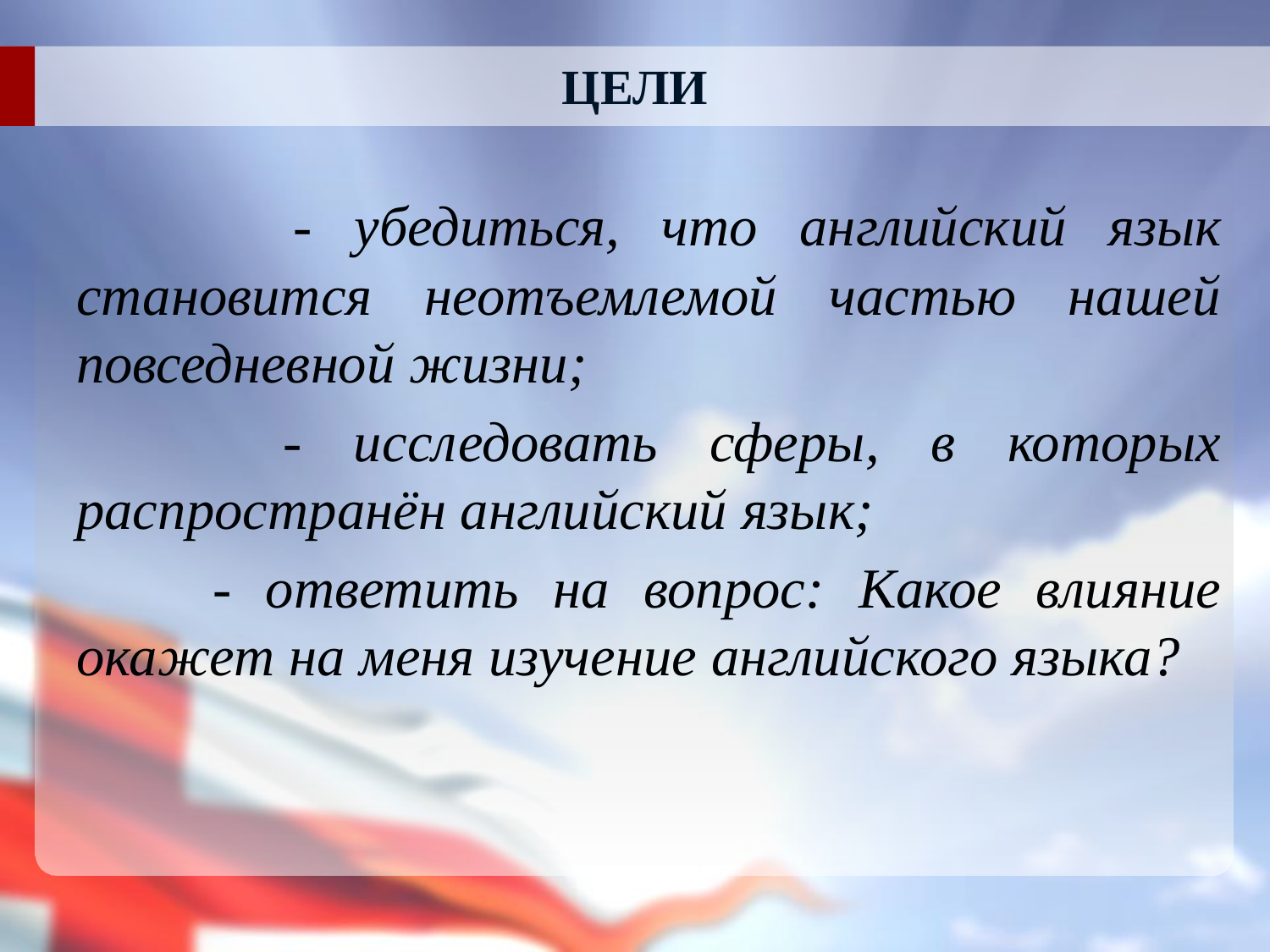

# цели
     - убедиться, что английский язык становится неотъемлемой частью нашей повседневной жизни;
    - исследовать сферы, в которых распространён английский язык;
    - ответить на вопрос: Какое влияние окажет на меня изучение английского языка?